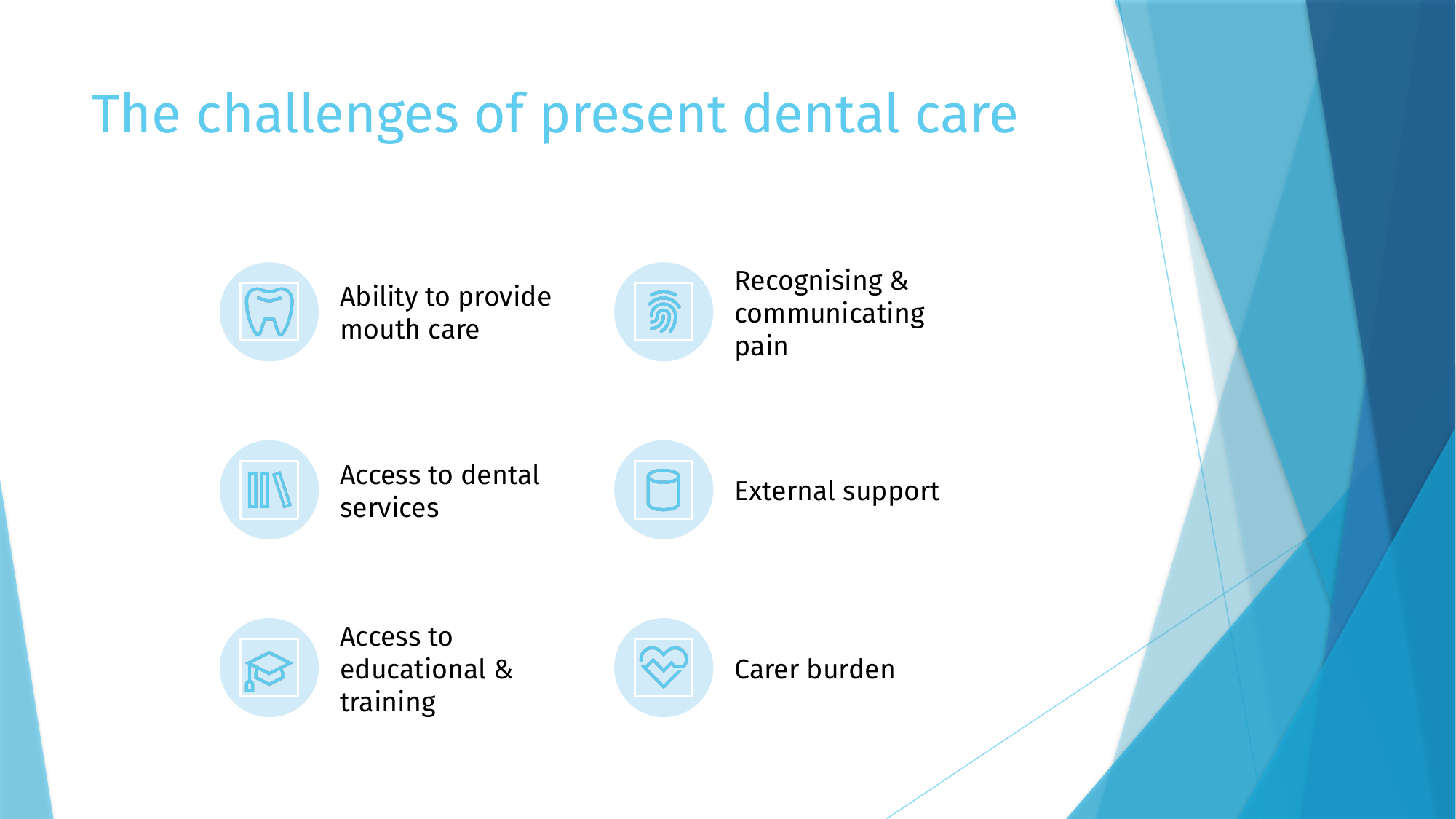

# The challenges of present dental care
Ability to provide mouth care
Recognising & communicating pain
Access to dental services
External support
Access to educational & training
Carer burden